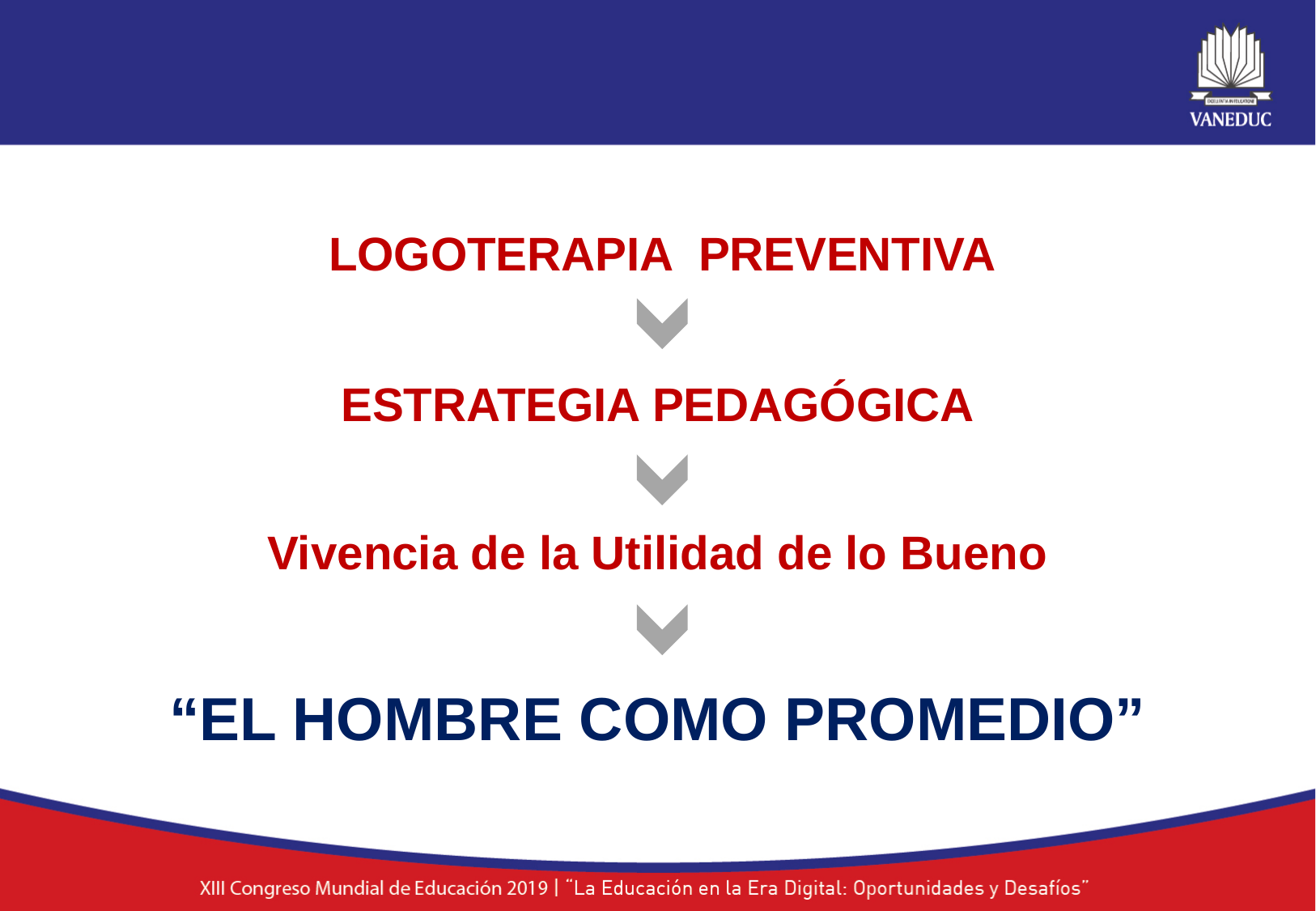

LOGOTERAPIA  PREVENTIVA

ESTRATEGIA PEDAGÓGICA

Vivencia de la Utilidad de lo Bueno

“EL HOMBRE COMO PROMEDIO”